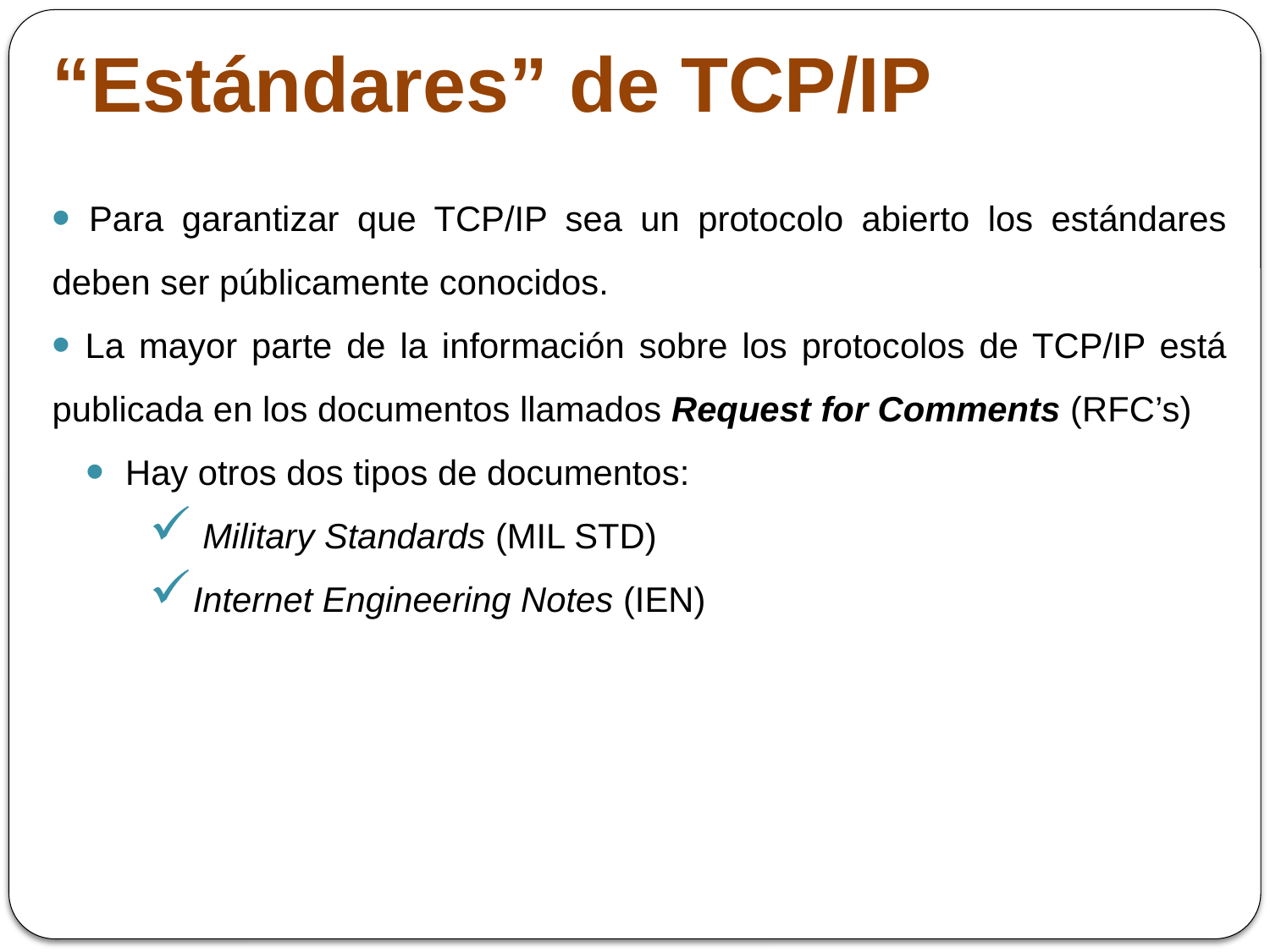

“Estándares” de TCP/IP
 Para garantizar que TCP/IP sea un protocolo abierto los estándares deben ser públicamente conocidos.
 La mayor parte de la información sobre los protocolos de TCP/IP está publicada en los documentos llamados Request for Comments (RFC’s)
 Hay otros dos tipos de documentos:
 Military Standards (MIL STD)
Internet Engineering Notes (IEN)